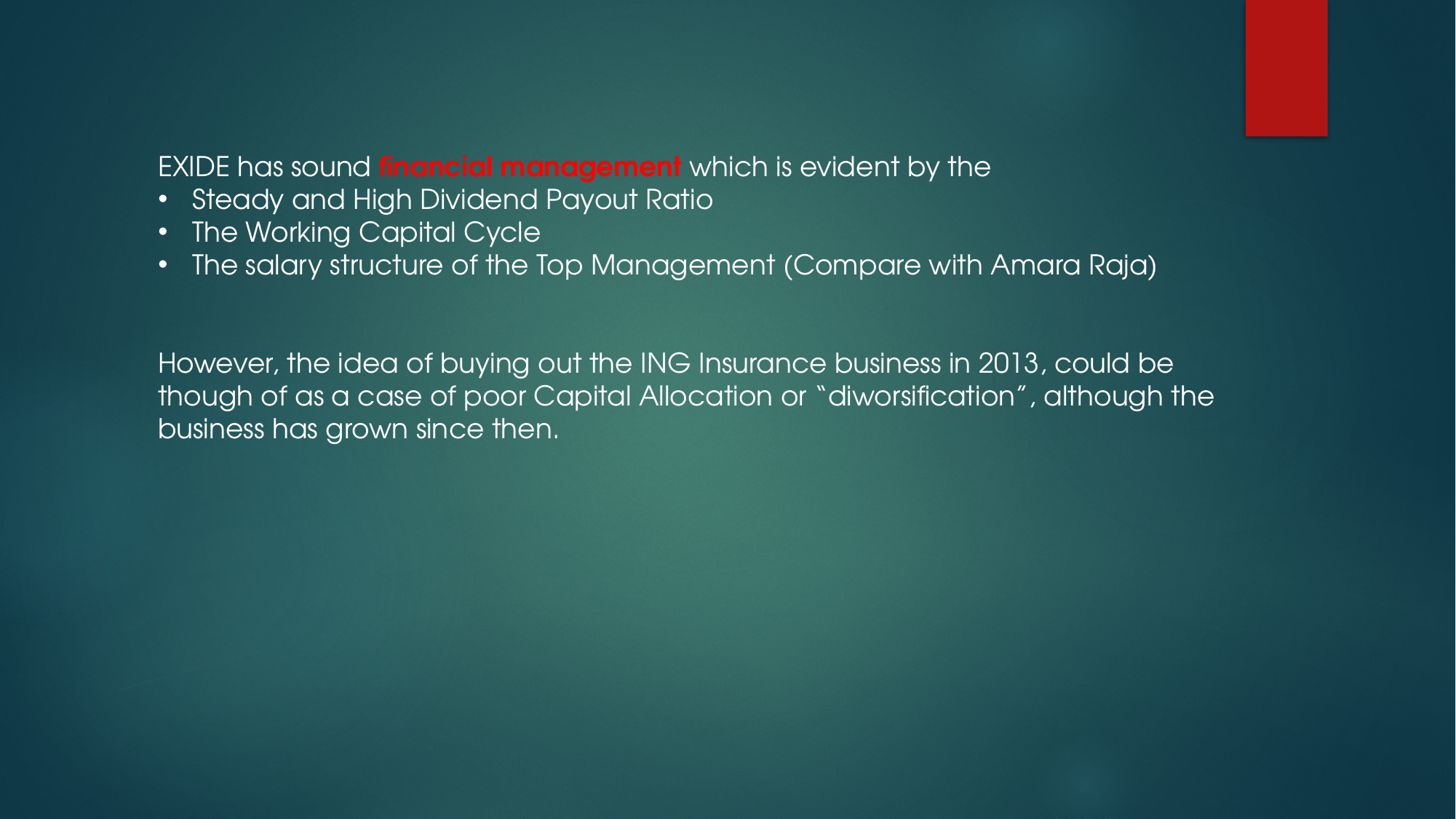

EXIDE has sound financial management which is evident by the
Steady and High Dividend Payout Ratio
The Working Capital Cycle
The salary structure of the Top Management (Compare with Amara Raja)

However, the idea of buying out the ING Insurance business in 2013, could be though of as a case of poor Capital Allocation or “diworsification”, although the business has grown since then.